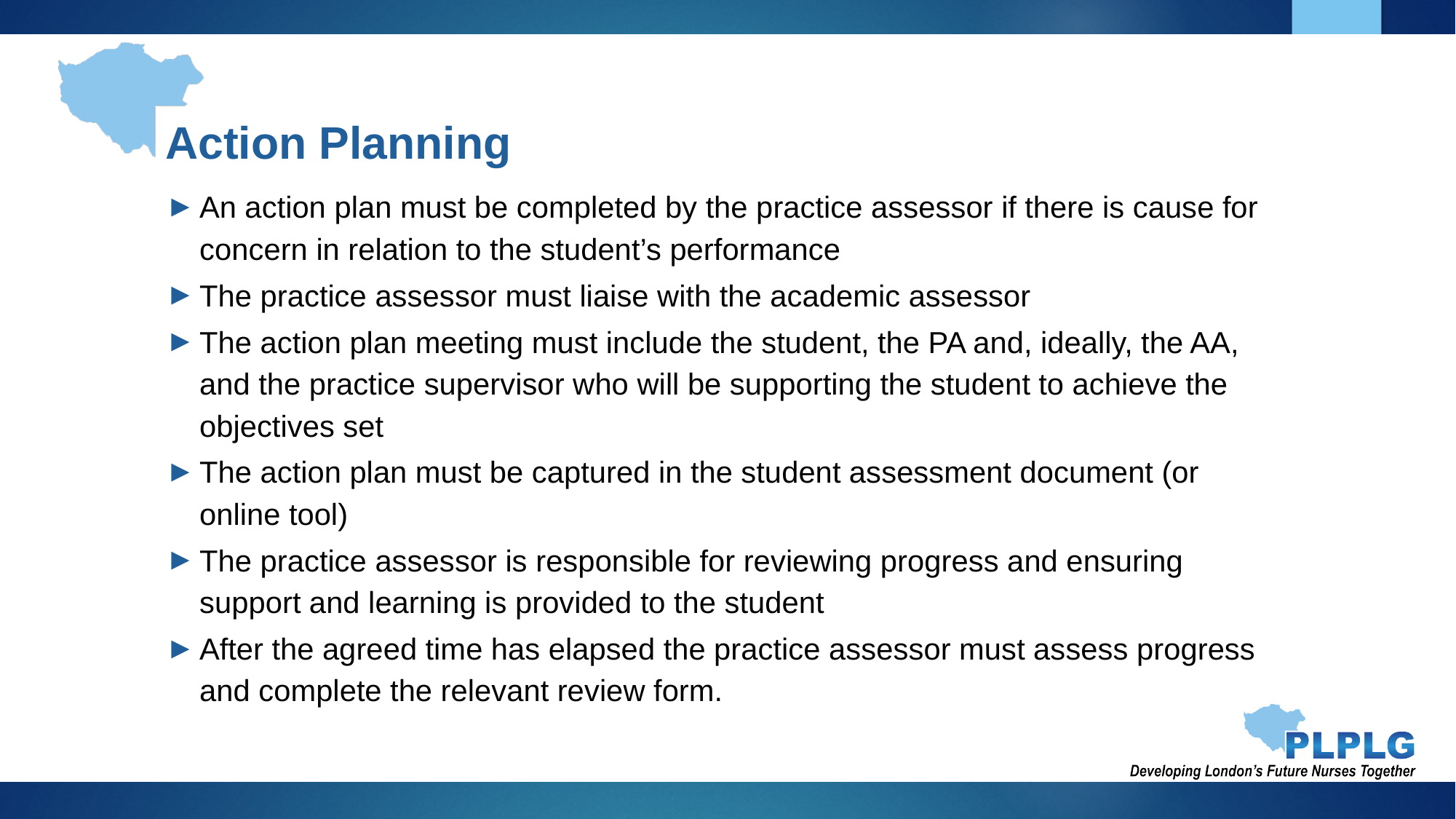

Action Planning
An action plan must be completed by the practice assessor if there is cause for concern in relation to the student’s performance
The practice assessor must liaise with the academic assessor
The action plan meeting must include the student, the PA and, ideally, the AA, and the practice supervisor who will be supporting the student to achieve the objectives set
The action plan must be captured in the student assessment document (or online tool)
The practice assessor is responsible for reviewing progress and ensuring support and learning is provided to the student
After the agreed time has elapsed the practice assessor must assess progress and complete the relevant review form.